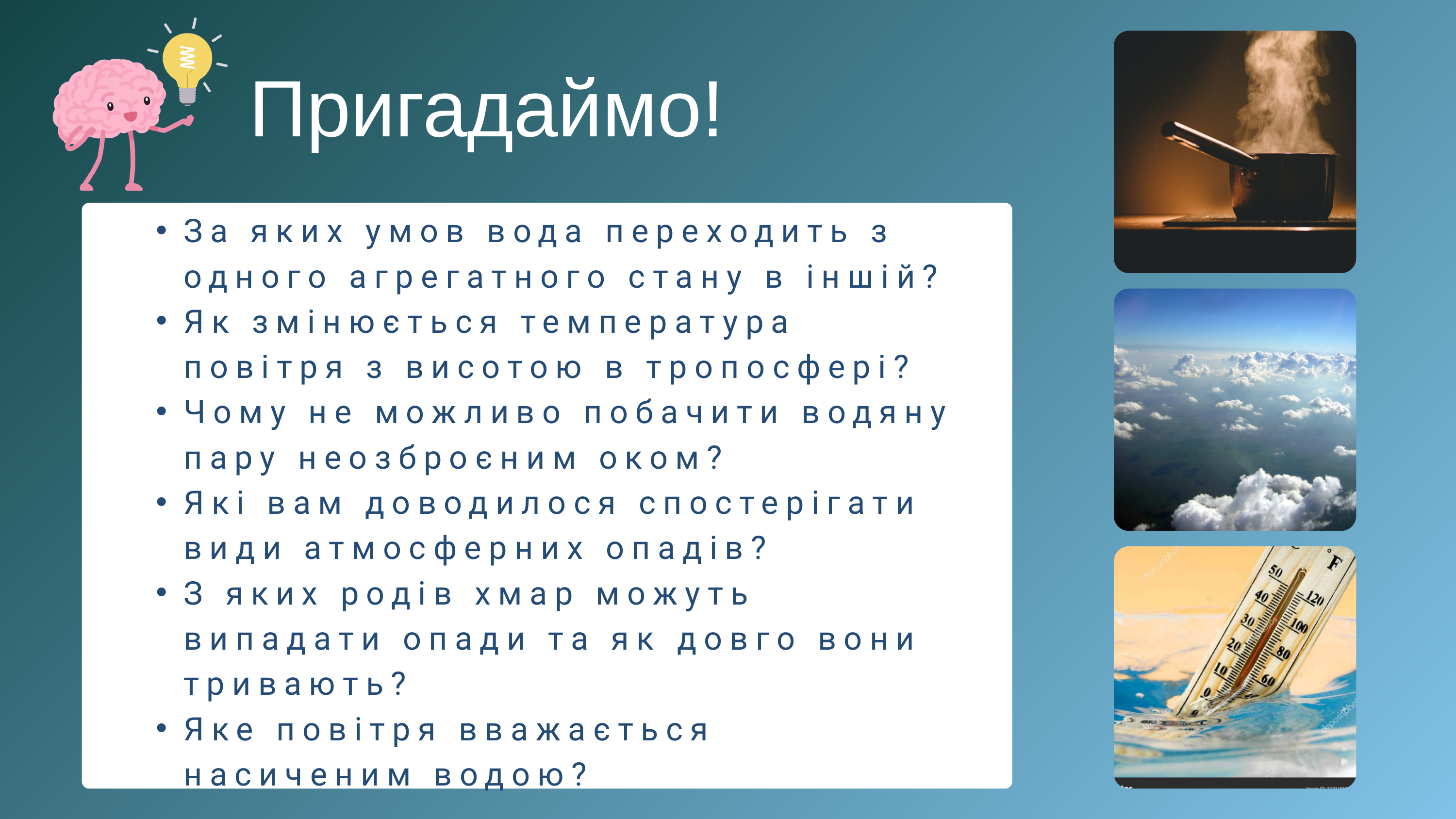

Пригадаймо!

За яких умов вода переходить з одного агрегатного стану в іншій?
Як змінюється температура повітря з висотою в тропосфері?
Чому не можливо побачити водяну пару неозброєним оком?
Які вам доводилося спостерігати види атмосферних опадів?
З яких родів хмар можуть випадати опади та як довго вони тривають?
Яке повітря вважається насиченим водою?